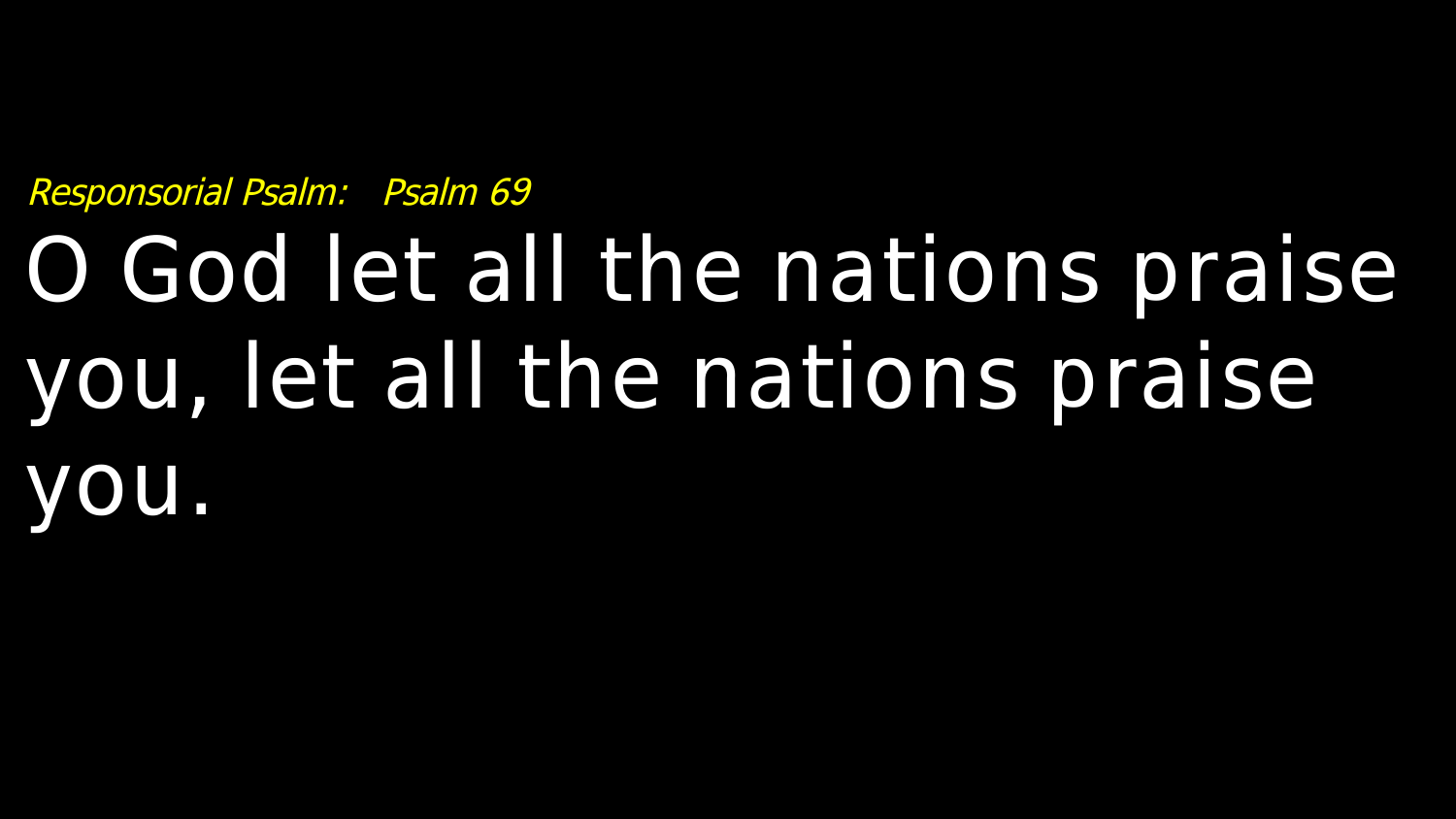

# Responsorial Psalm:   Psalm 69 O God let all the nations praise you, let all the nations praise you.